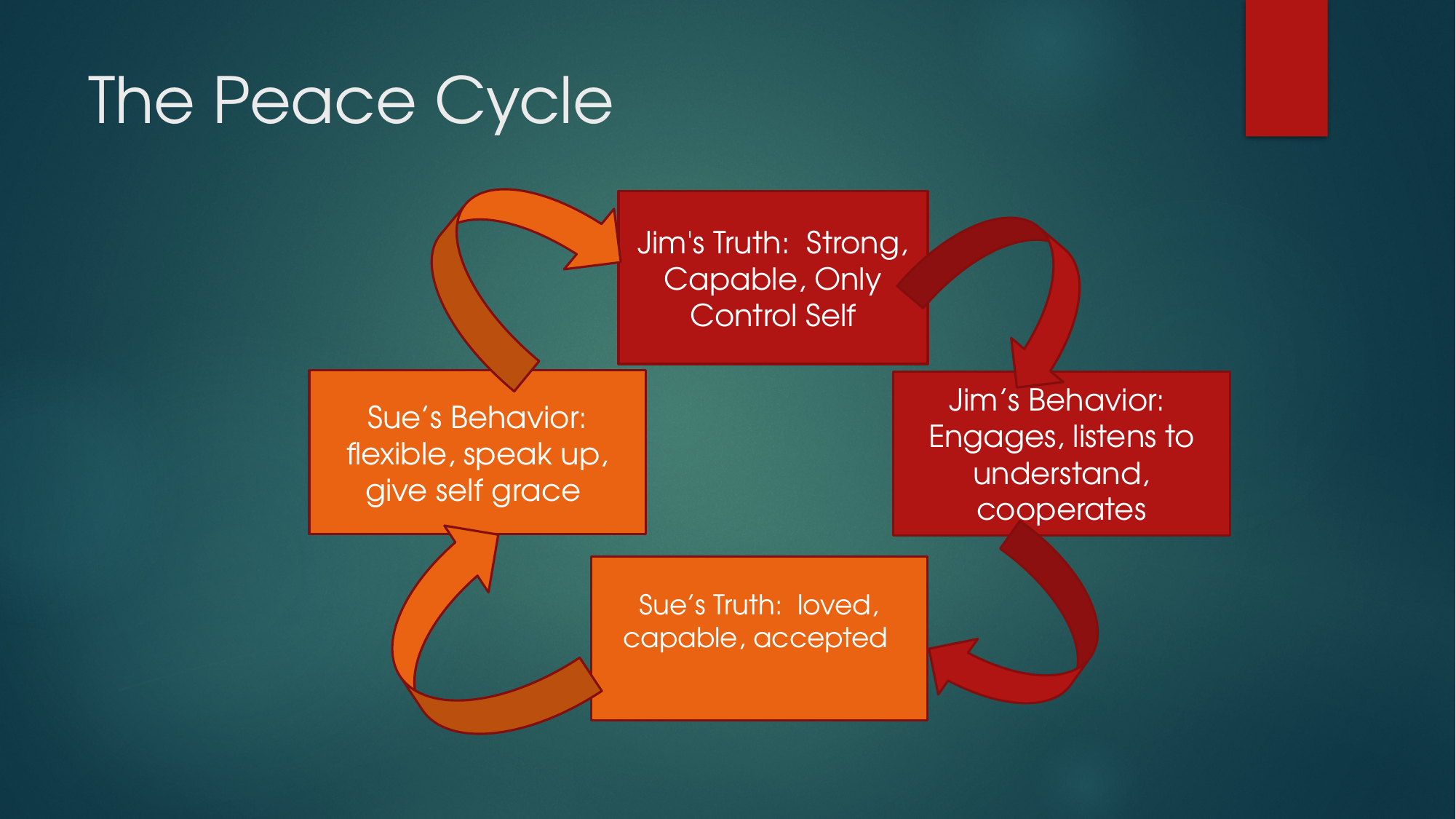

# The Peace Cycle

Jim's Truth:  Strong, Capable, Only Control Self

Sue’s Behavior: flexible, speak up, give self grace
Jim’s Behavior:  Engages, listens to understand, cooperates
Sue’s Truth:  loved, capable, accepted